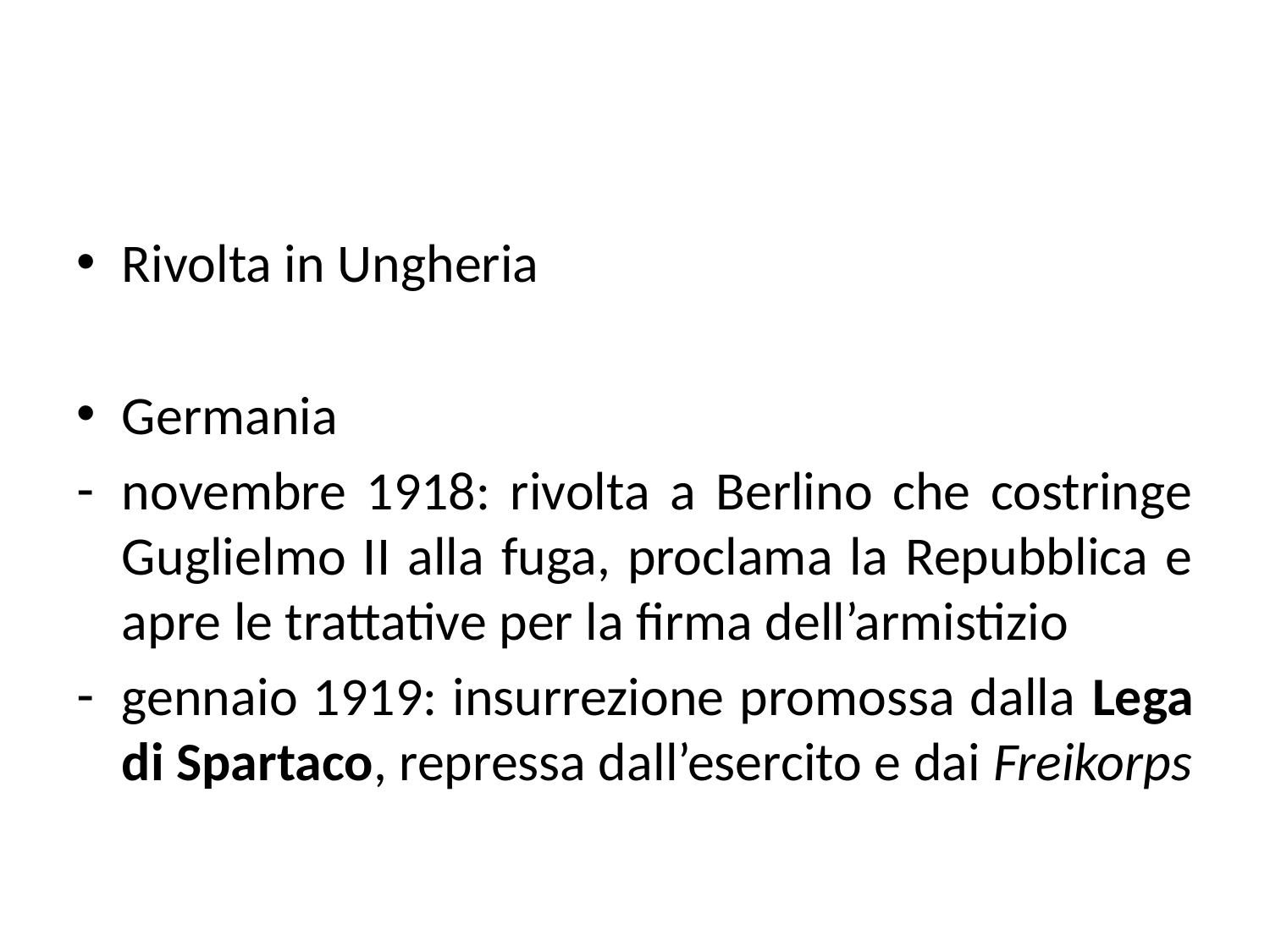

#
Rivolta in Ungheria

Germania
novembre 1918: rivolta a Berlino che costringe Guglielmo II alla fuga, proclama la Repubblica e apre le trattative per la firma dell’armistizio
gennaio 1919: insurrezione promossa dalla Lega di Spartaco, repressa dall’esercito e dai Freikorps